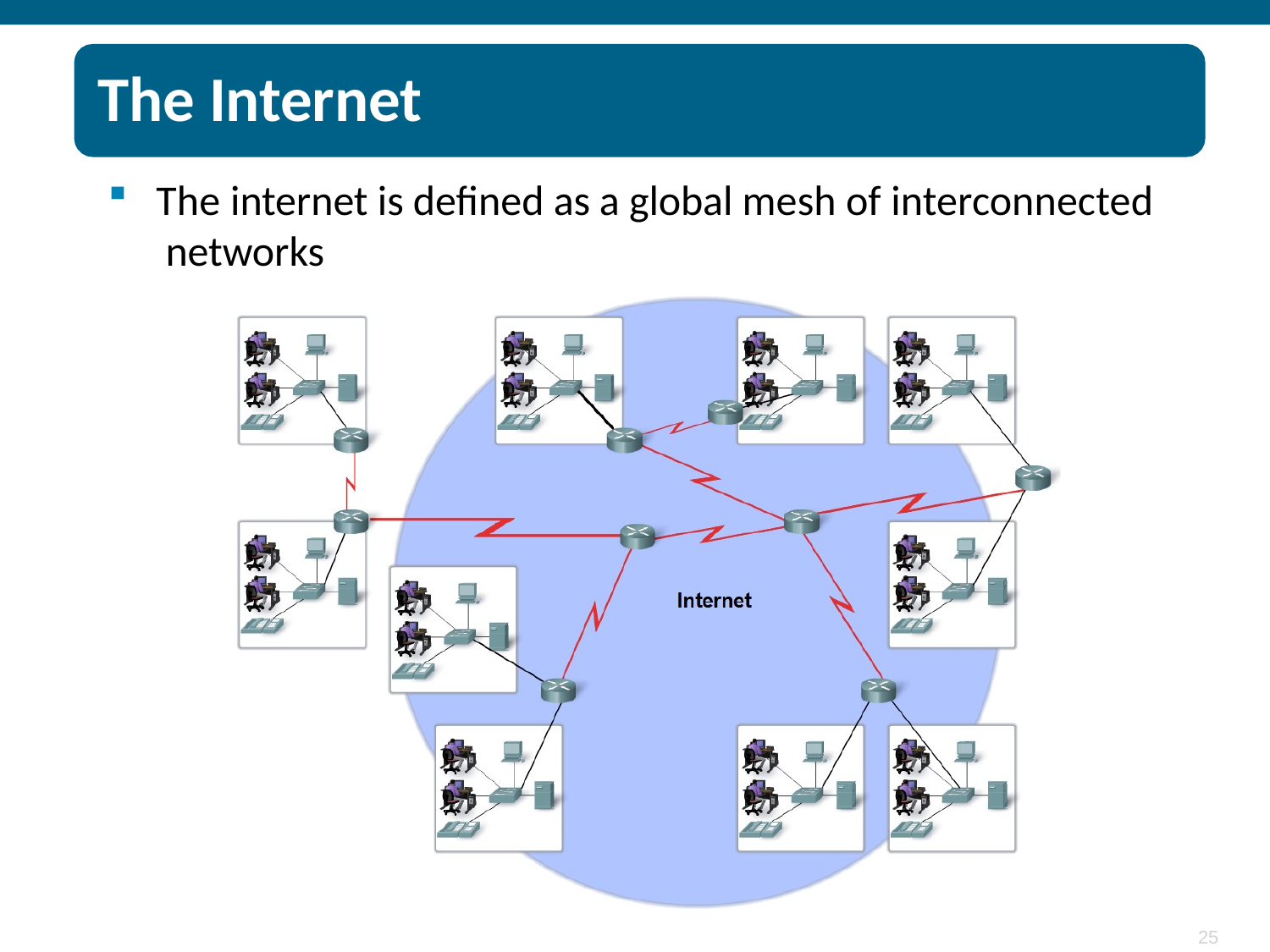

# The Internet
The internet is defined as a global mesh of interconnected  networks

25